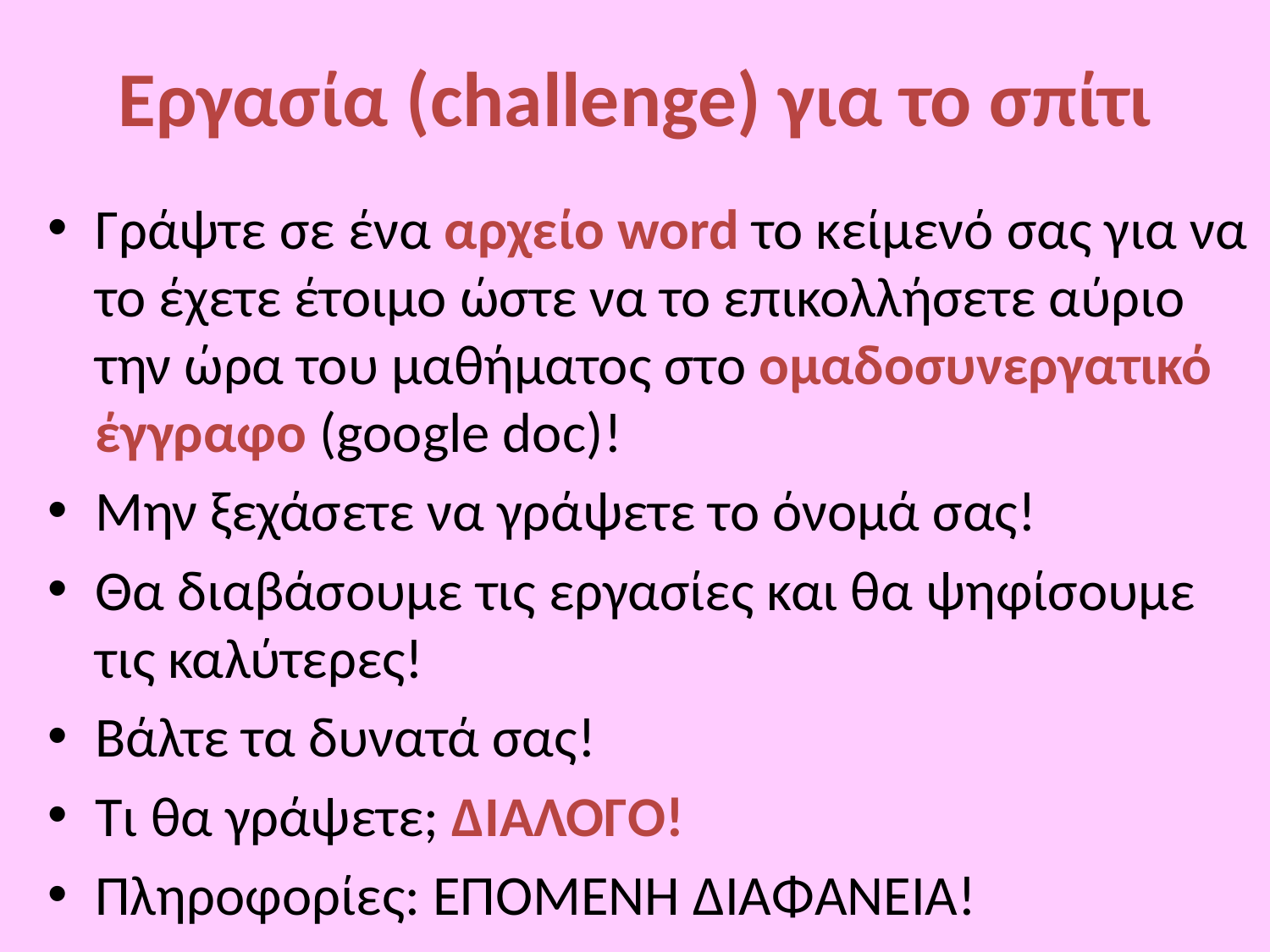

# Εργασία (challenge) για το σπίτι
Γράψτε σε ένα αρχείο word το κείμενό σας για να το έχετε έτοιμο ώστε να το επικολλήσετε αύριο την ώρα του μαθήματος στο ομαδοσυνεργατικό έγγραφο (google doc)!
Μην ξεχάσετε να γράψετε το όνομά σας!
Θα διαβάσουμε τις εργασίες και θα ψηφίσουμε τις καλύτερες!
Βάλτε τα δυνατά σας!
Τι θα γράψετε; ΔΙΑΛΟΓΟ!
Πληροφορίες: ΕΠΟΜΕΝΗ ΔΙΑΦΑΝΕΙΑ!